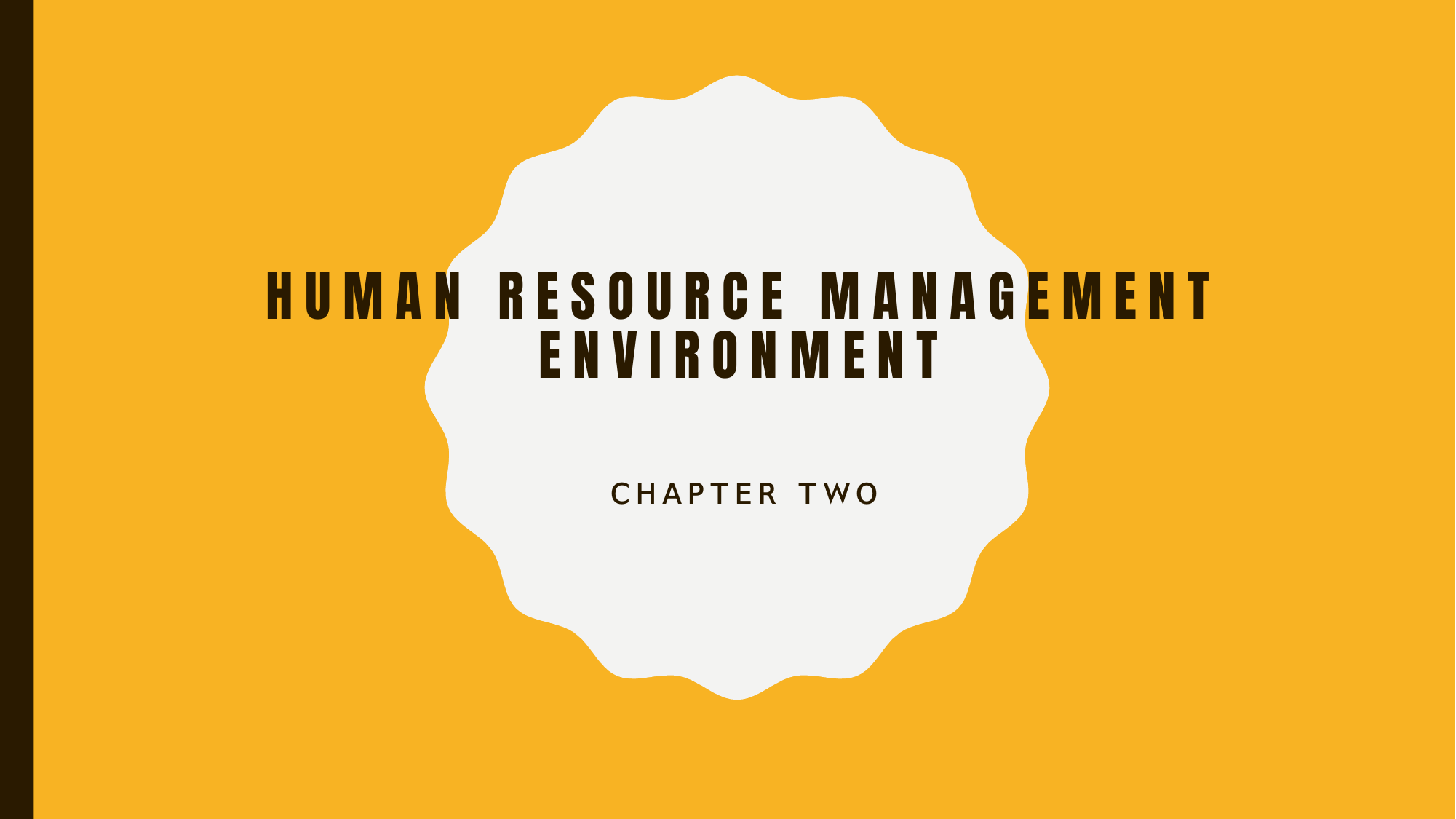

# Human Resource Management Environment
Chapter Two